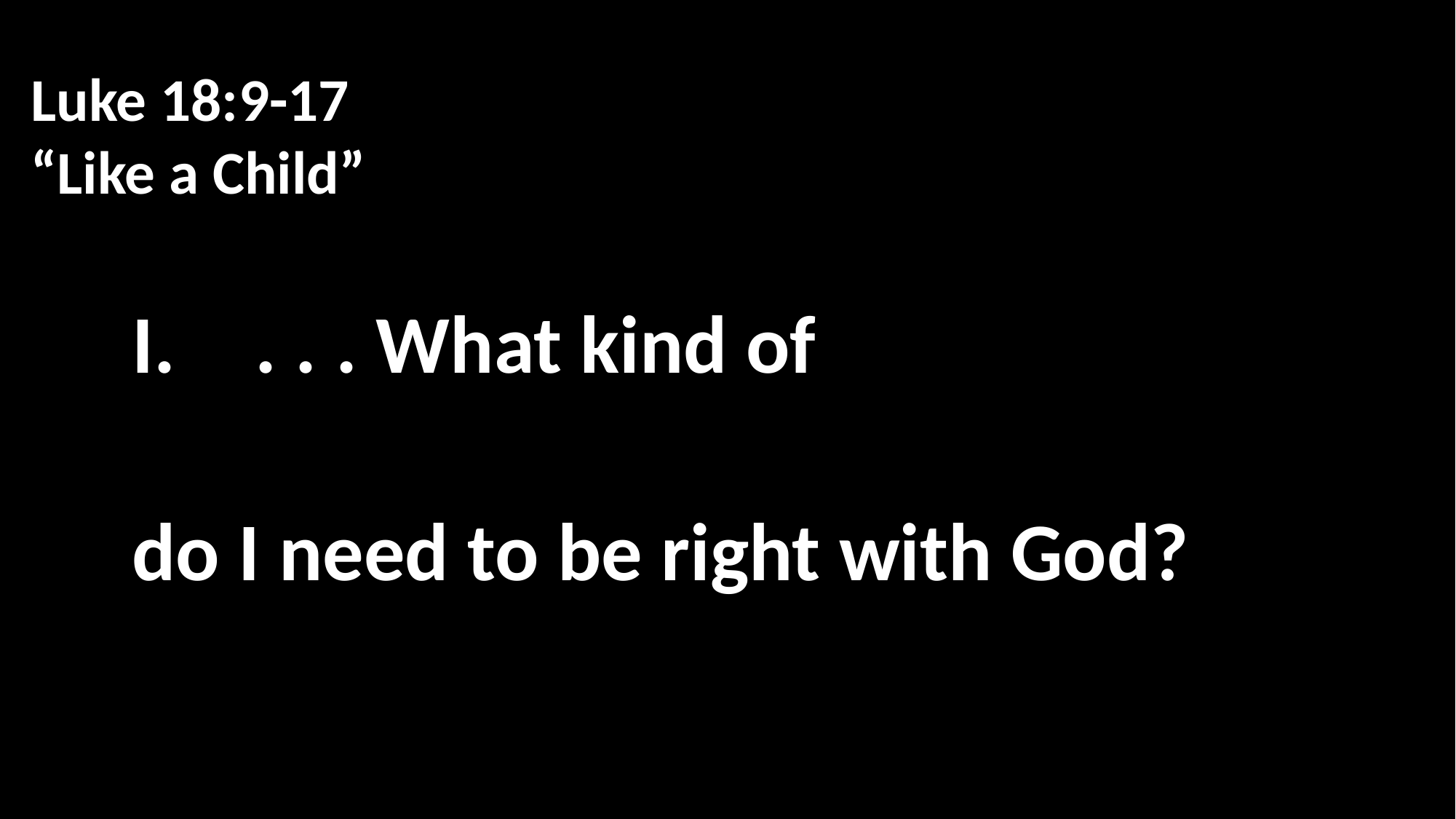

Luke 18:9-17
“Like a Child”
. . . What kind of

do I need to be right with God?